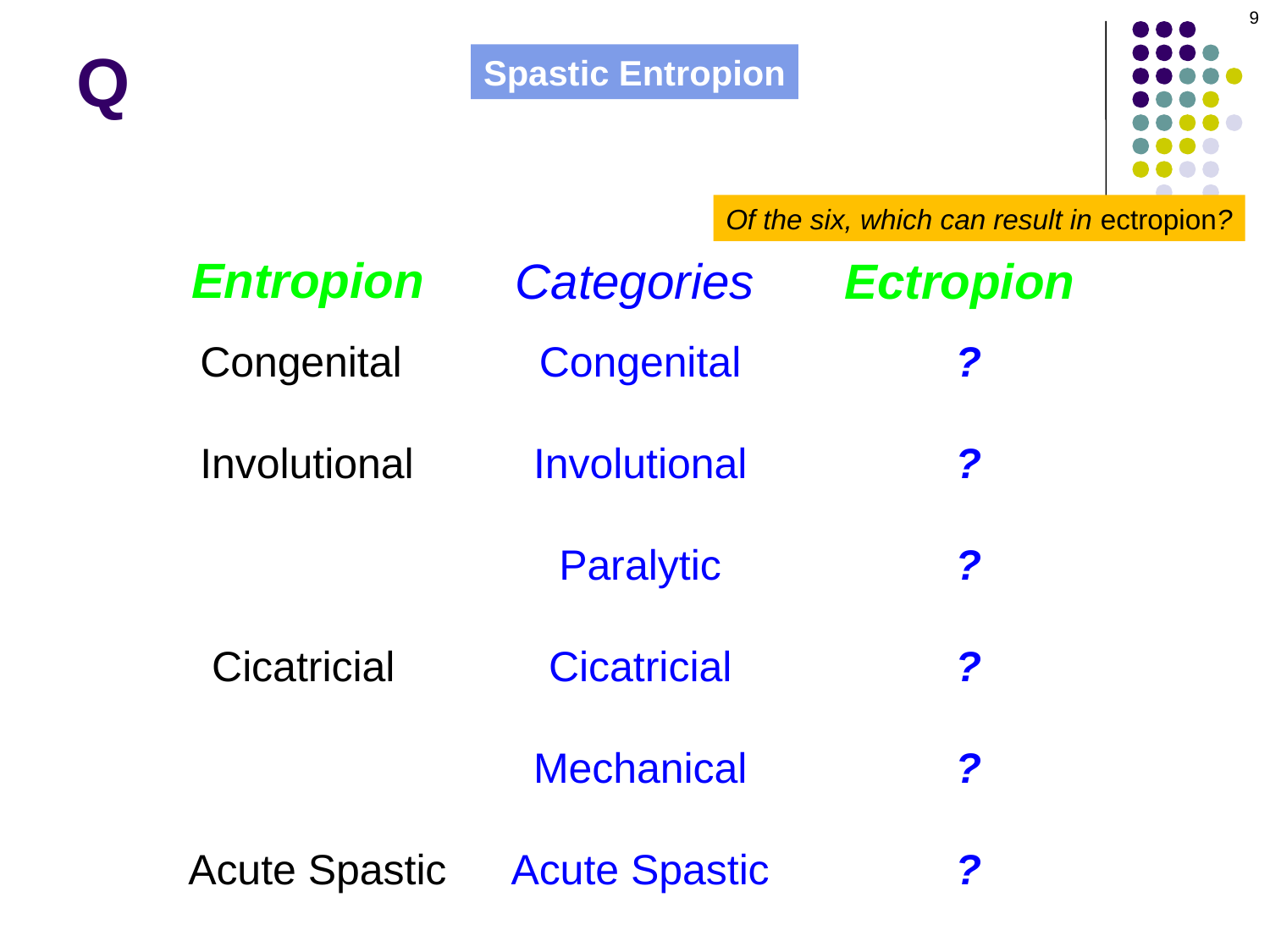

9
# Q
Spastic Entropion
Of the six, which can result in ectropion?
Entropion
Categories
Ectropion

      Congenital

      Involutional

       Cicatricial

     Acute Spastic
Congenital

Involutional

Paralytic

Cicatricial

Mechanical

Acute Spastic
?

?

?

?

?

?